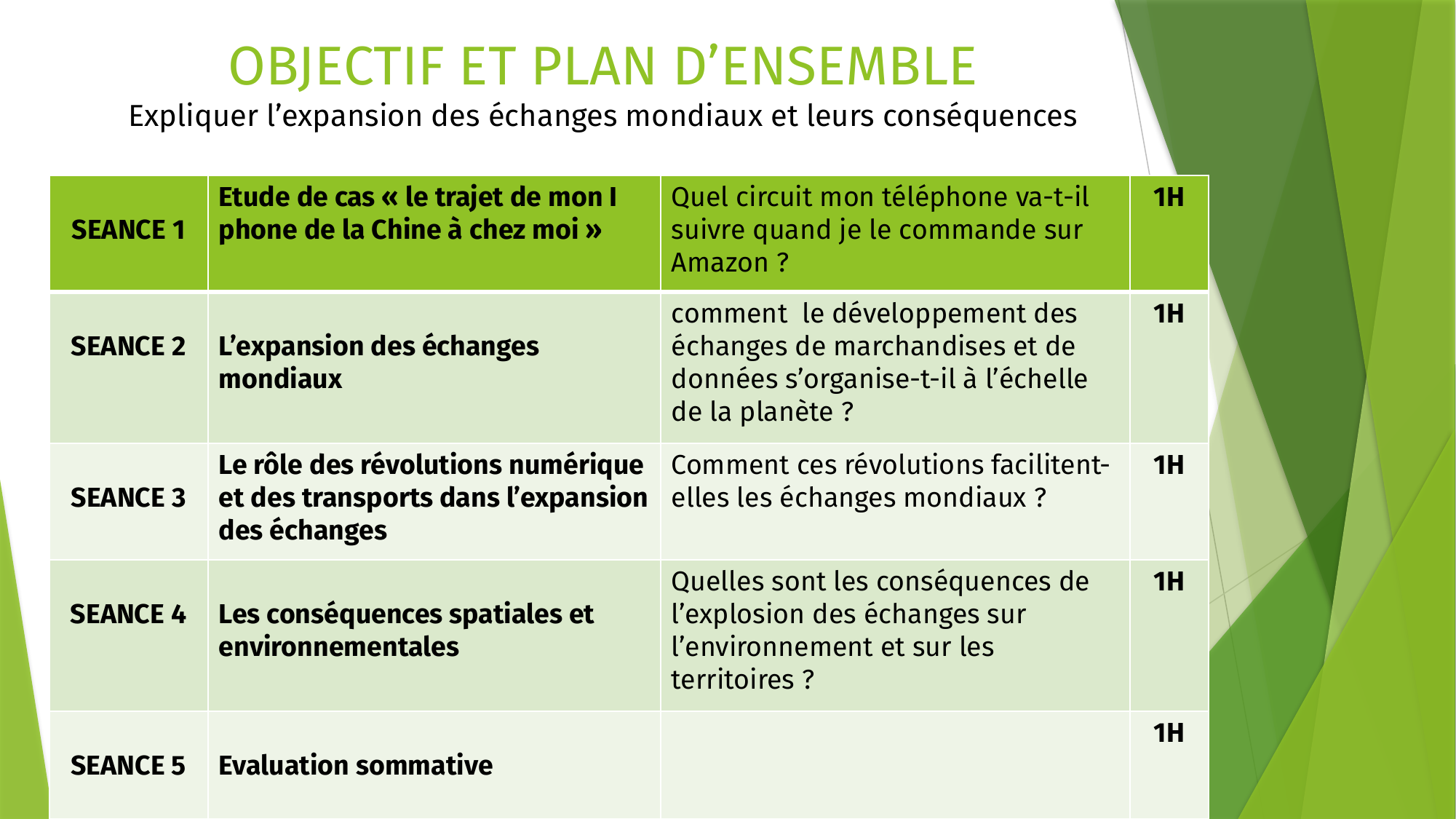

# OBJECTIF ET PLAN D’ENSEMBLE Expliquer l’expansion des échanges mondiaux et leurs conséquences
| SEANCE 1 | Etude de cas « le trajet de mon I phone de la Chine à chez moi » | Quel circuit mon téléphone va-t-il suivre quand je le commande sur Amazon ? | 1H |
| --- | --- | --- | --- |
| SEANCE 2 | L’expansion des échanges mondiaux | comment le développement des échanges de marchandises et de données s’organise-t-il à l’échelle de la planète ? | 1H |
| SEANCE 3 | Le rôle des révolutions numérique et des transports dans l’expansion des échanges | Comment ces révolutions facilitent-elles les échanges mondiaux ? | 1H |
| SEANCE 4 | Les conséquences spatiales et environnementales | Quelles sont les conséquences de l’explosion des échanges sur l’environnement et sur les territoires ? | 1H |
| SEANCE 5 | Evaluation sommative |  | 1H |